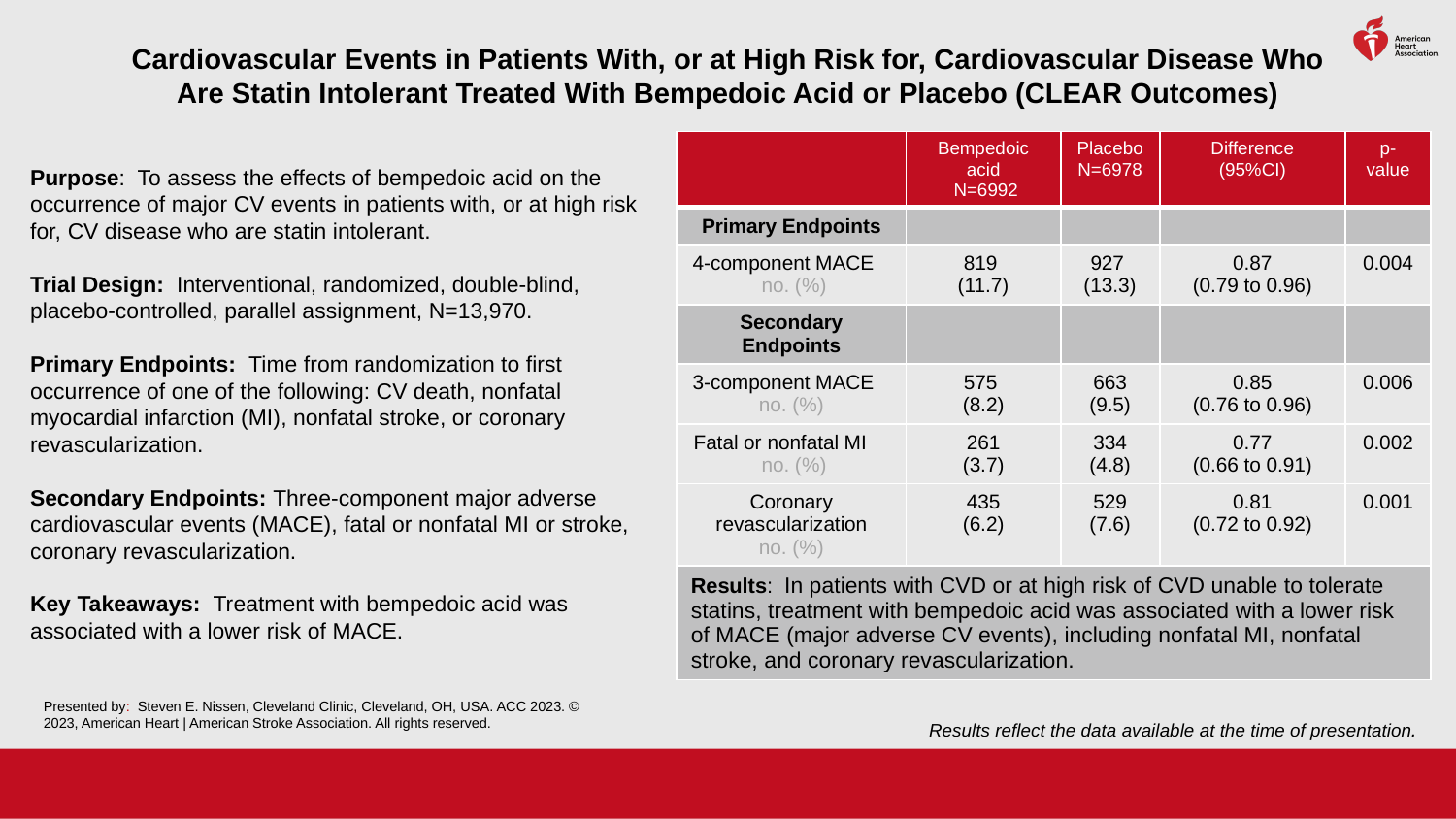

# Cardiovascular Events in Patients With, or at High Risk for, Cardiovascular Disease Who Are Statin Intolerant Treated With Bempedoic Acid or Placebo (CLEAR Outcomes)
|  | Bempedoic acid N=6992 | Placebo N=6978 | Difference (95%CI) | p-value |
| --- | --- | --- | --- | --- |
| Primary Endpoints |  |  |  |  |
| 4-component MACE no. (%) | 819 (11.7) | 927 (13.3) | 0.87 (0.79 to 0.96) | 0.004 |
| Secondary Endpoints |  |  |  |  |
| 3-component MACE no. (%) | 575 (8.2) | 663 (9.5) | 0.85 (0.76 to 0.96) | 0.006 |
| Fatal or nonfatal MI no. (%) | 261 (3.7) | 334 (4.8) | 0.77 (0.66 to 0.91) | 0.002 |
| Coronary revascularization no. (%) | 435 (6.2) | 529 (7.6) | 0.81 (0.72 to 0.92) | 0.001 |
| Results: In patients with CVD or at high risk of CVD unable to tolerate statins, treatment with bempedoic acid was associated with a lower risk of MACE (major adverse CV events), including nonfatal MI, nonfatal stroke, and coronary revascularization. |  |  |  |  |
Purpose:  To assess the effects of bempedoic acid on the occurrence of major CV events in patients with, or at high risk for, CV disease who are statin intolerant.

Trial Design:  Interventional, randomized, double-blind, placebo-controlled, parallel assignment, N=13,970.

Primary Endpoints:  Time from randomization to first occurrence of one of the following: CV death, nonfatal myocardial infarction (MI), nonfatal stroke, or coronary revascularization.

Secondary Endpoints: Three-component major adverse cardiovascular events (MACE), fatal or nonfatal MI or stroke, coronary revascularization.

Key Takeaways:  Treatment with bempedoic acid was associated with a lower risk of MACE.

Presented by:  Steven E. Nissen, Cleveland Clinic, Cleveland, OH, USA. ACC 2023. © 2023, American Heart | American Stroke Association. All rights reserved.
Results reflect the data available at the time of presentation.